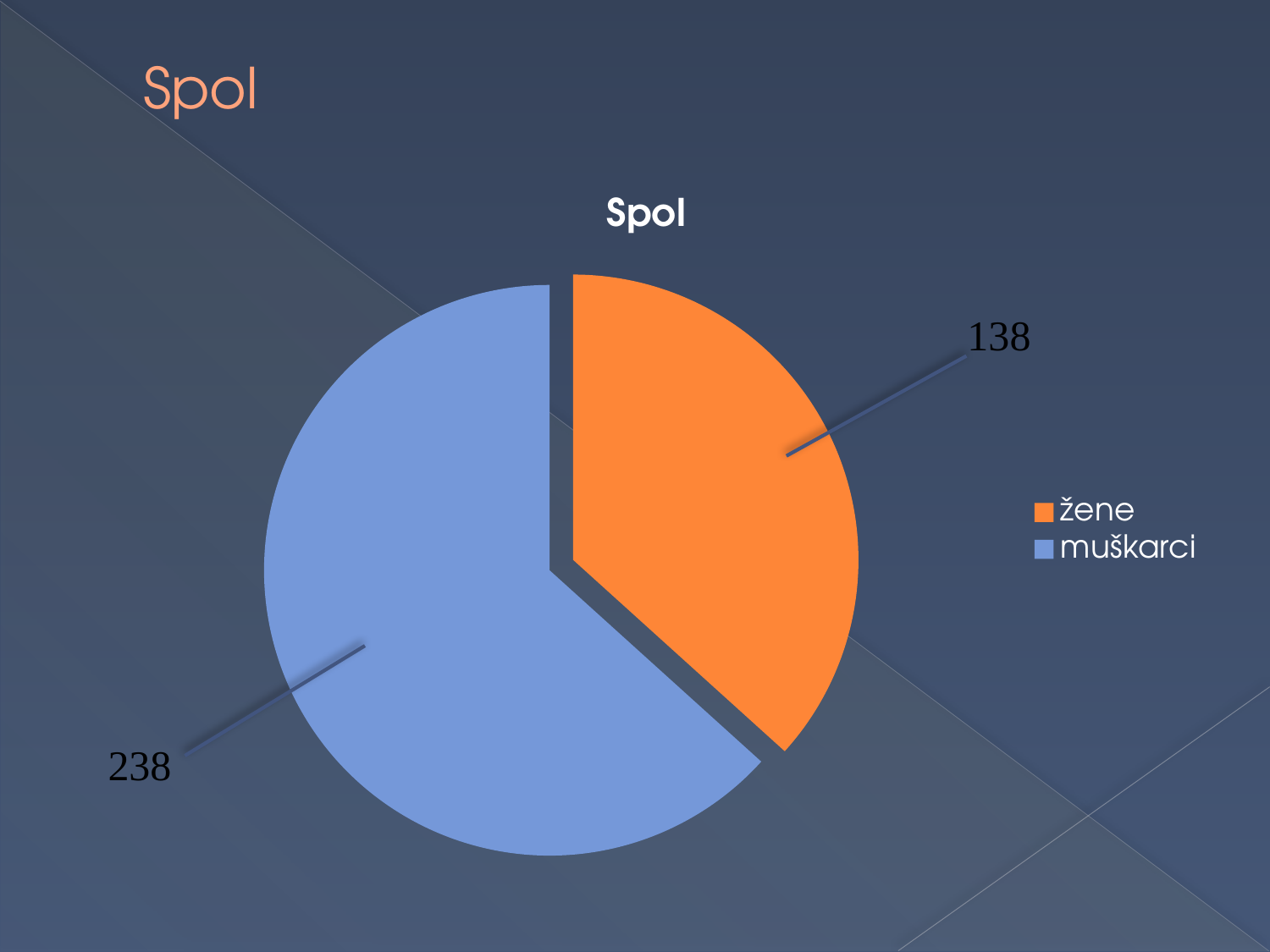

# Spol

### Chart:

| Category | Spol |
|---|---|
| žene | 0.3670000000000003 |
| muškarci | 0.6330000000000006 |